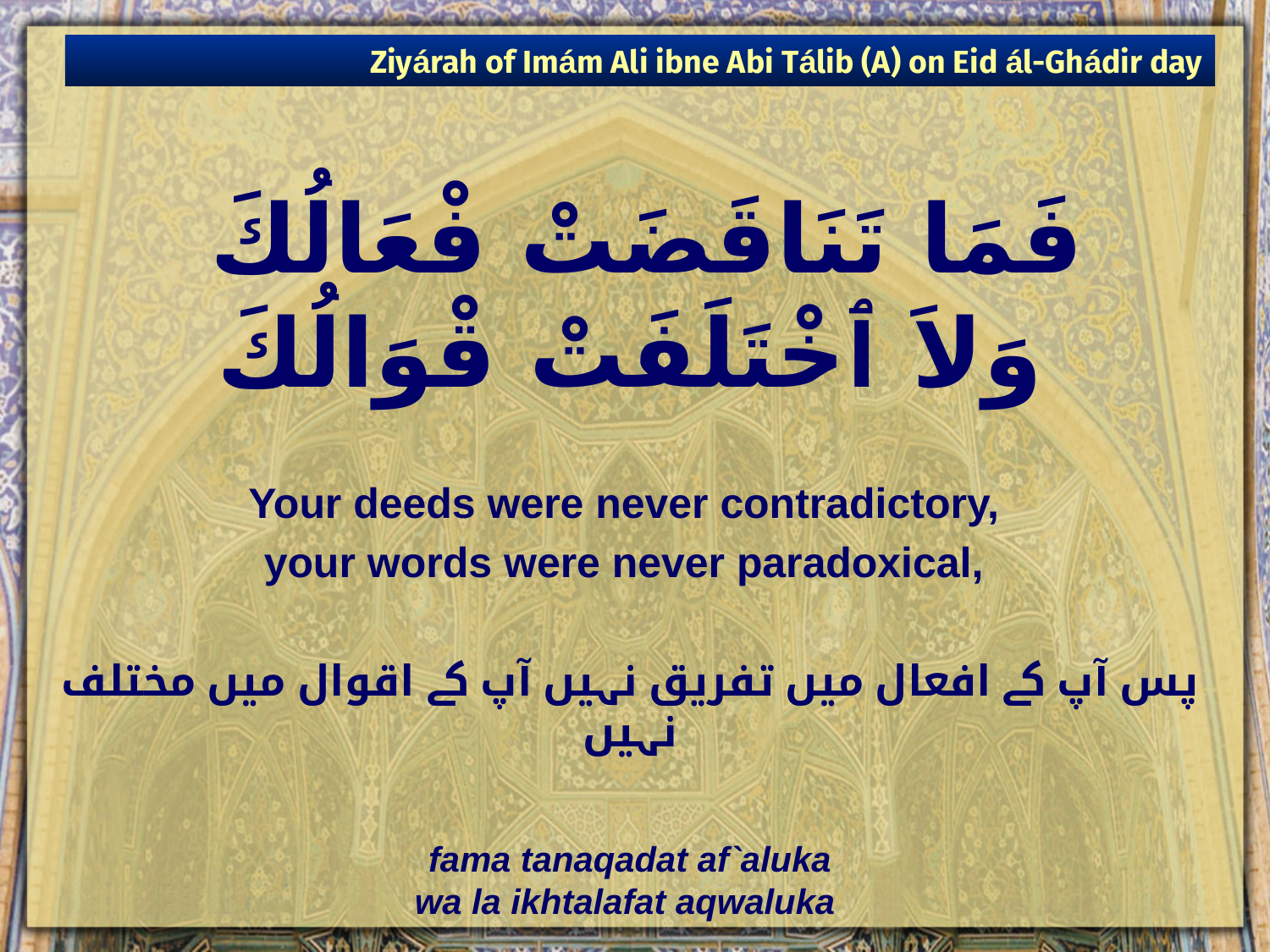

Ziyárah of Imám Ali ibne Abi Tálib (A) on Eid ál-Ghádir day
# فَمَا تَنَاقَضَتْ فْعَالُكَ وَلاَ ٱخْتَلَفَتْ قْوَالُكَ
Your deeds were never contradictory,
your words were never paradoxical,

پس آپ کے افعال میں تفریق نہیں آپ کے اقوال میں مختلف نہیں
fama tanaqadat af`aluka
wa la ikhtalafat aqwaluka